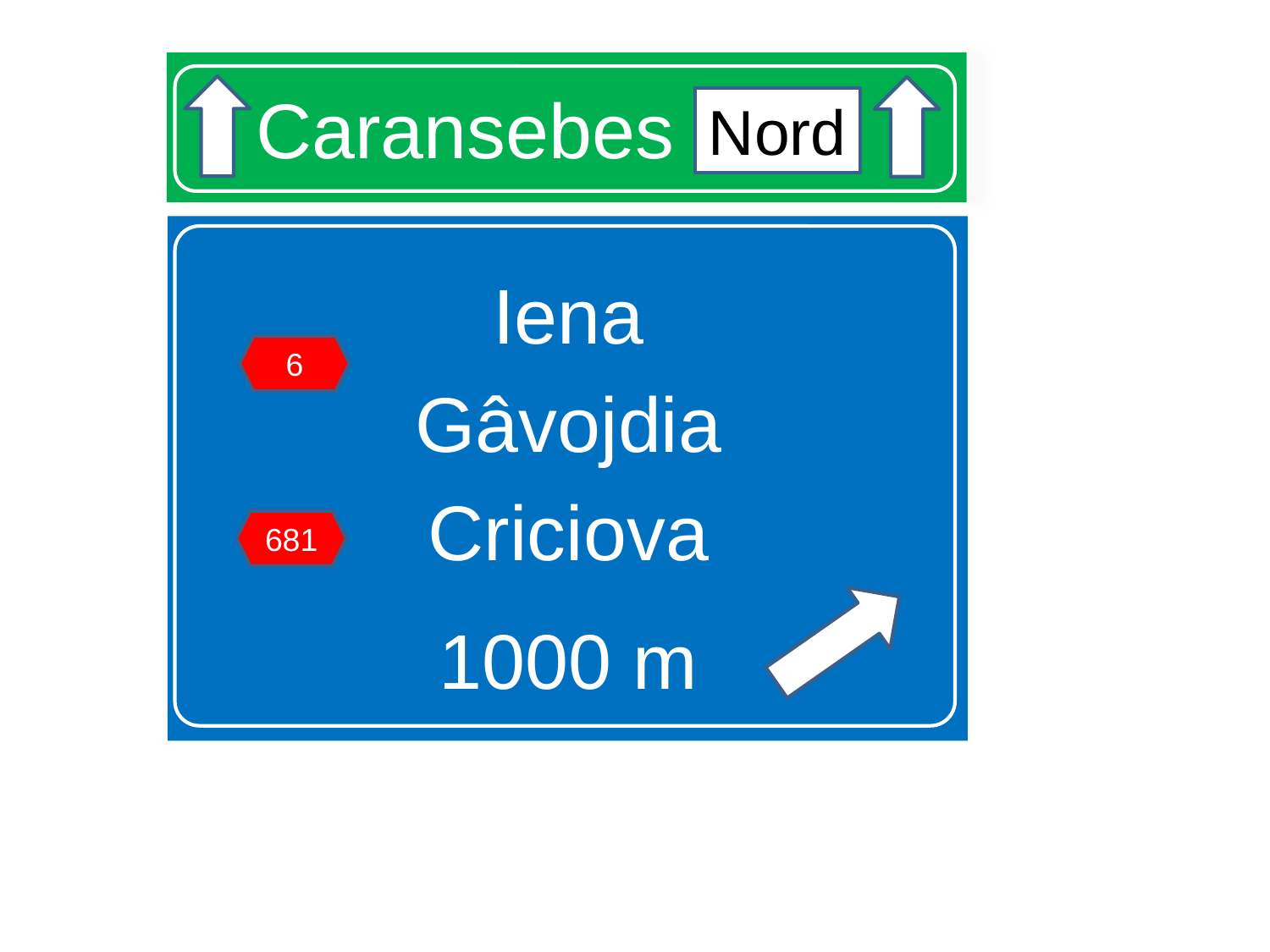

# Caransebes Nord

Nord

Iena
Gâvojdia
Criciova

1000 m

6
681